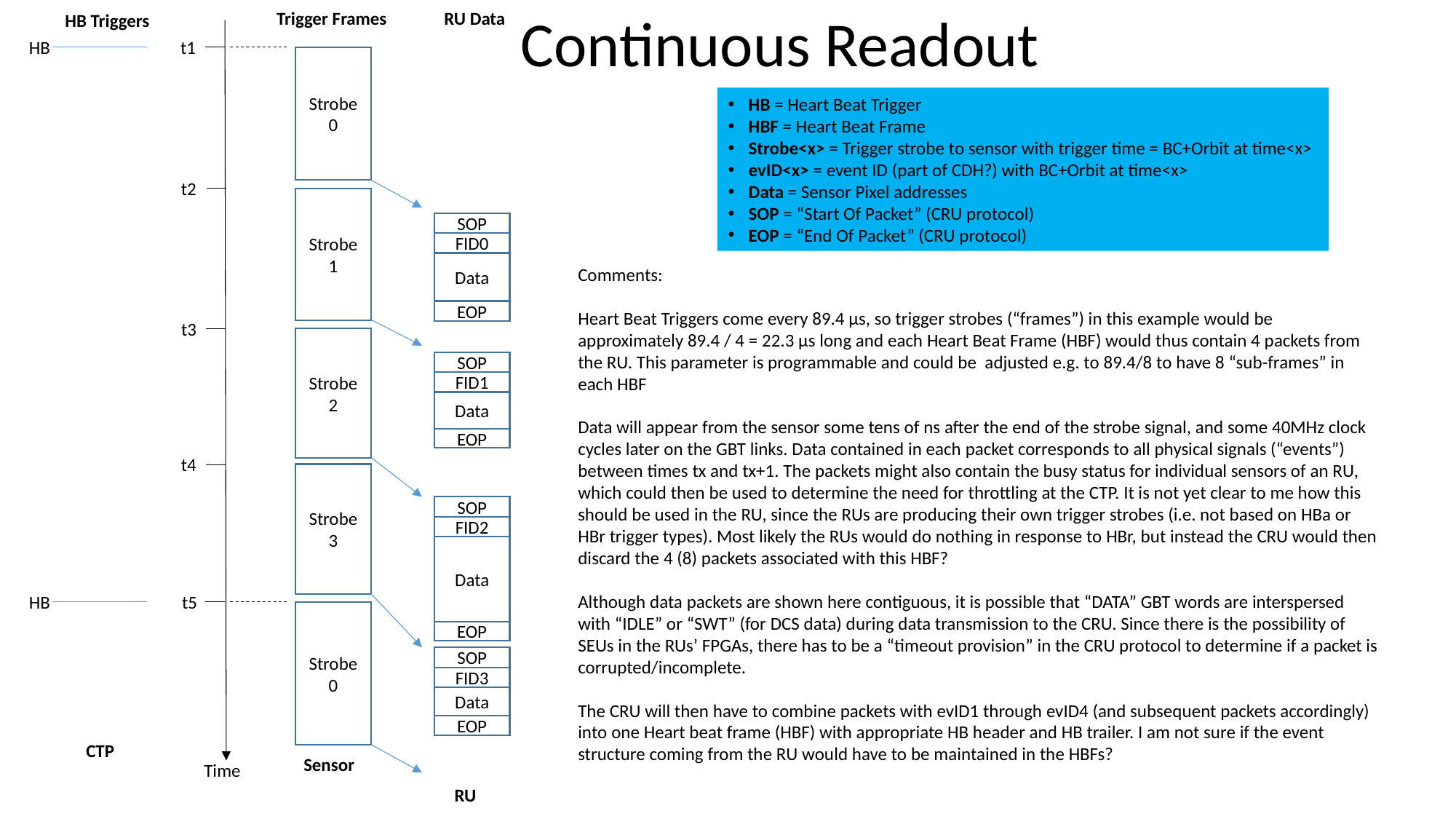

Trigger Frames
RU Data
HB Triggers
# Continuous Readout
HB
t1
Strobe
0
HB = Heart Beat Trigger
HBF = Heart Beat Frame
Strobe<x> = Trigger strobe to sensor with trigger time = BC+Orbit at time<x>
evID<x> = event ID (part of CDH?) with BC+Orbit at time<x>
Data = Sensor Pixel addresses
SOP = “Start Of Packet” (CRU protocol)
EOP = “End Of Packet” (CRU protocol)
t2
Strobe
1
SOP
FID0
Data
Comments:

Heart Beat Triggers come every 89.4 µs, so trigger strobes (“frames”) in this example would be approximately 89.4 / 4 = 22.3 µs long and each Heart Beat Frame (HBF) would thus contain 4 packets from the RU. This parameter is programmable and could be  adjusted e.g. to 89.4/8 to have 8 “sub-frames” in each HBF

Data will appear from the sensor some tens of ns after the end of the strobe signal, and some 40MHz clock cycles later on the GBT links. Data contained in each packet corresponds to all physical signals (“events”) between times tx and tx+1. The packets might also contain the busy status for individual sensors of an RU, which could then be used to determine the need for throttling at the CTP. It is not yet clear to me how this should be used in the RU, since the RUs are producing their own trigger strobes (i.e. not based on HBa or HBr trigger types). Most likely the RUs would do nothing in response to HBr, but instead the CRU would then discard the 4 (8) packets associated with this HBF?

Although data packets are shown here contiguous, it is possible that “DATA” GBT words are interspersed with “IDLE” or “SWT” (for DCS data) during data transmission to the CRU. Since there is the possibility of SEUs in the RUs’ FPGAs, there has to be a “timeout provision” in the CRU protocol to determine if a packet is corrupted/incomplete.

The CRU will then have to combine packets with evID1 through evID4 (and subsequent packets accordingly) into one Heart beat frame (HBF) with appropriate HB header and HB trailer. I am not sure if the event structure coming from the RU would have to be maintained in the HBFs?
EOP
t3
Strobe
2
SOP
FID1
Data
EOP
t4
Strobe
3
SOP
FID2
Data
HB
t5
Strobe
0
EOP
SOP
FID3
Data
EOP
CTP
Sensor
Time
RU